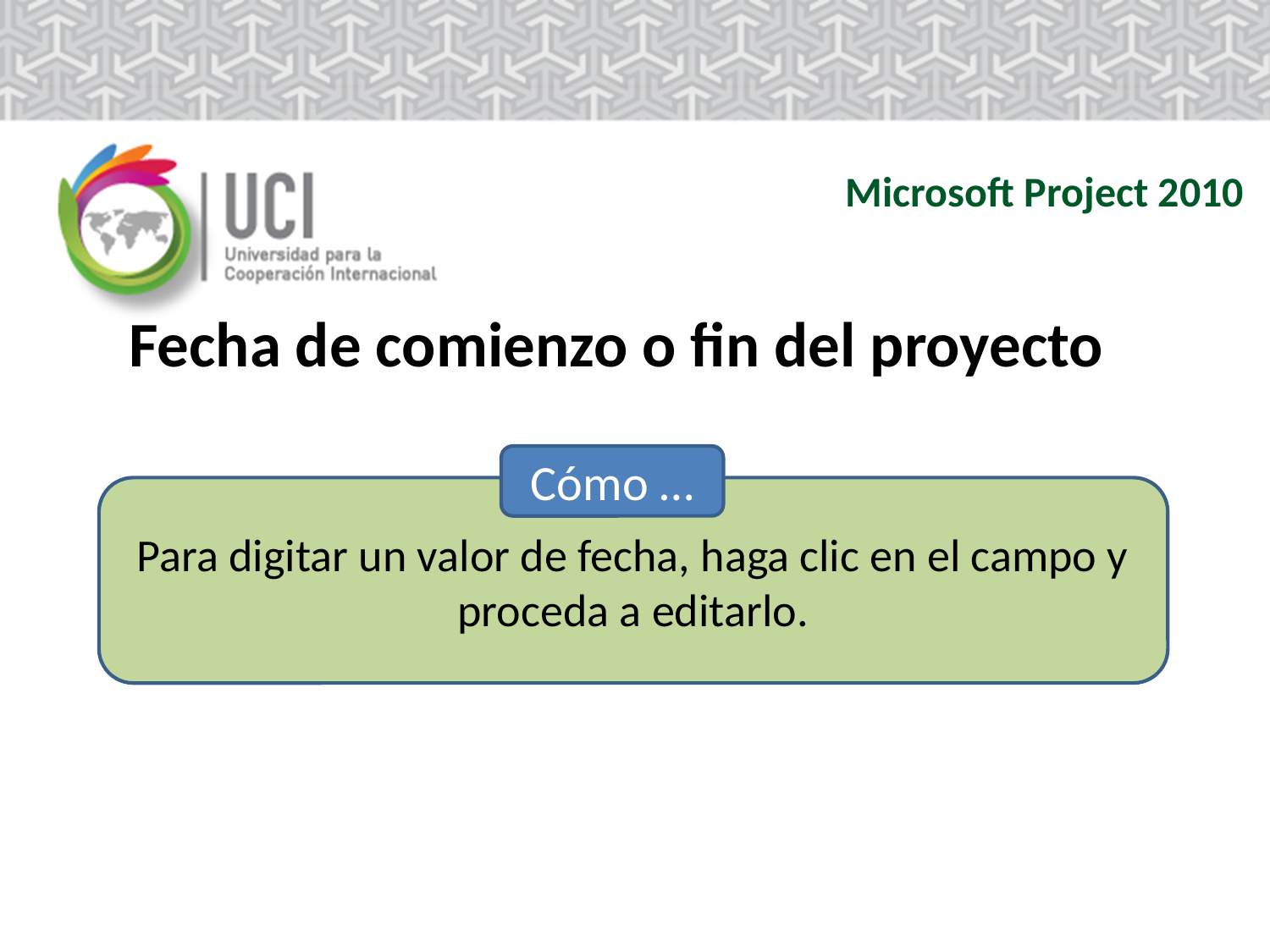

Microsoft Project 2010
Fecha de comienzo o fin del proyecto
Cómo …
Para digitar un valor de fecha, haga clic en el campo y proceda a editarlo.